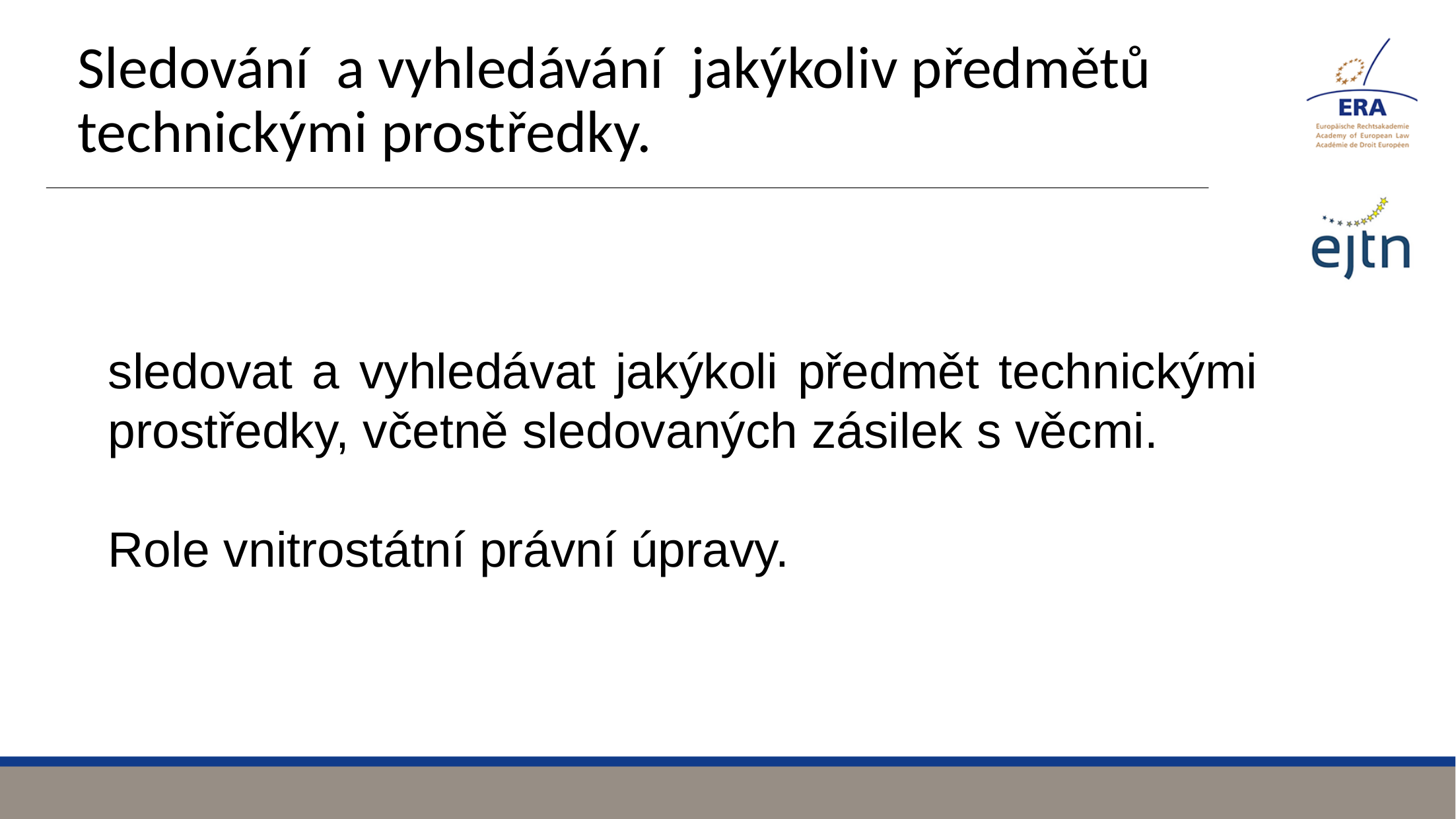

# Sledování  a vyhledávání  jakýkoliv předmětů technickými prostředky.

sledovat a vyhledávat jakýkoli předmět technickými prostředky, včetně sledovaných zásilek s věcmi.

Role vnitrostátní právní úpravy.
20